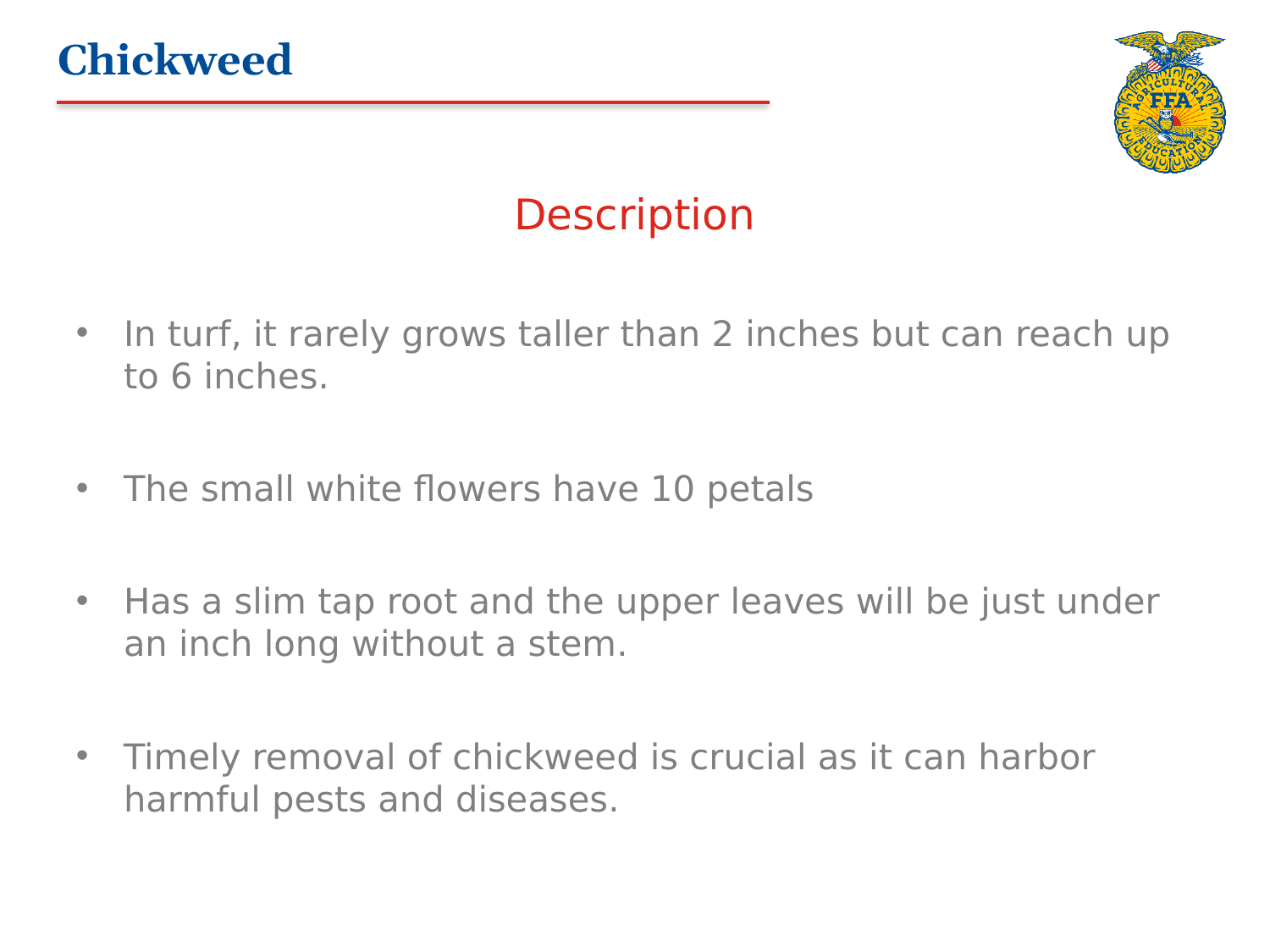

# Chickweed
Description
In turf, it rarely grows taller than 2 inches but can reach up to 6 inches.

The small white flowers have 10 petals

Has a slim tap root and the upper leaves will be just under an inch long without a stem.

Timely removal of chickweed is crucial as it can harbor harmful pests and diseases.